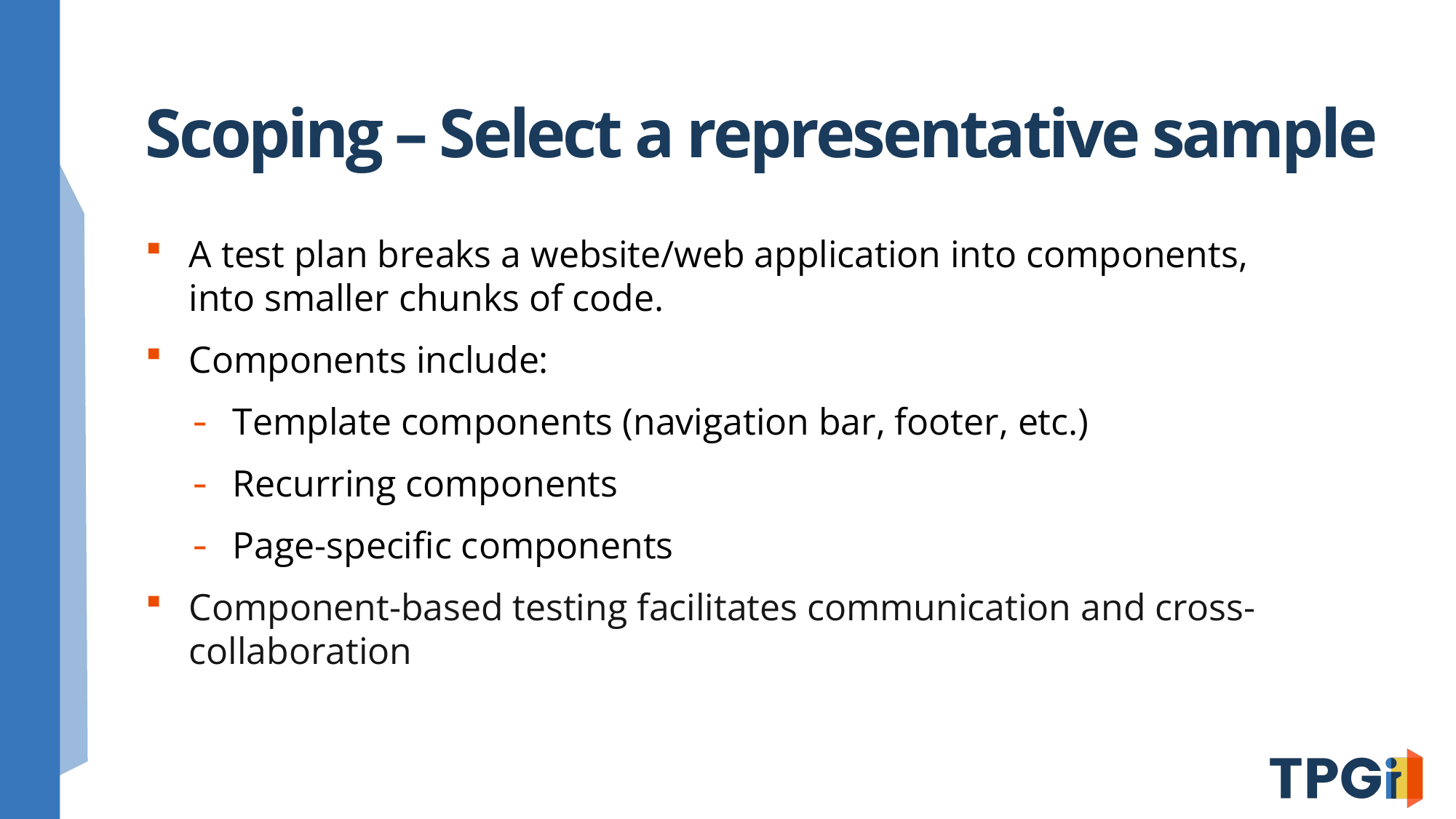

# Scoping – Select a representative sample
A test plan breaks a website/web application into components, into smaller chunks of code.
Components include:
Template components (navigation bar, footer, etc.)
Recurring components
Page-specific components
Component-based testing facilitates communication and cross-collaboration